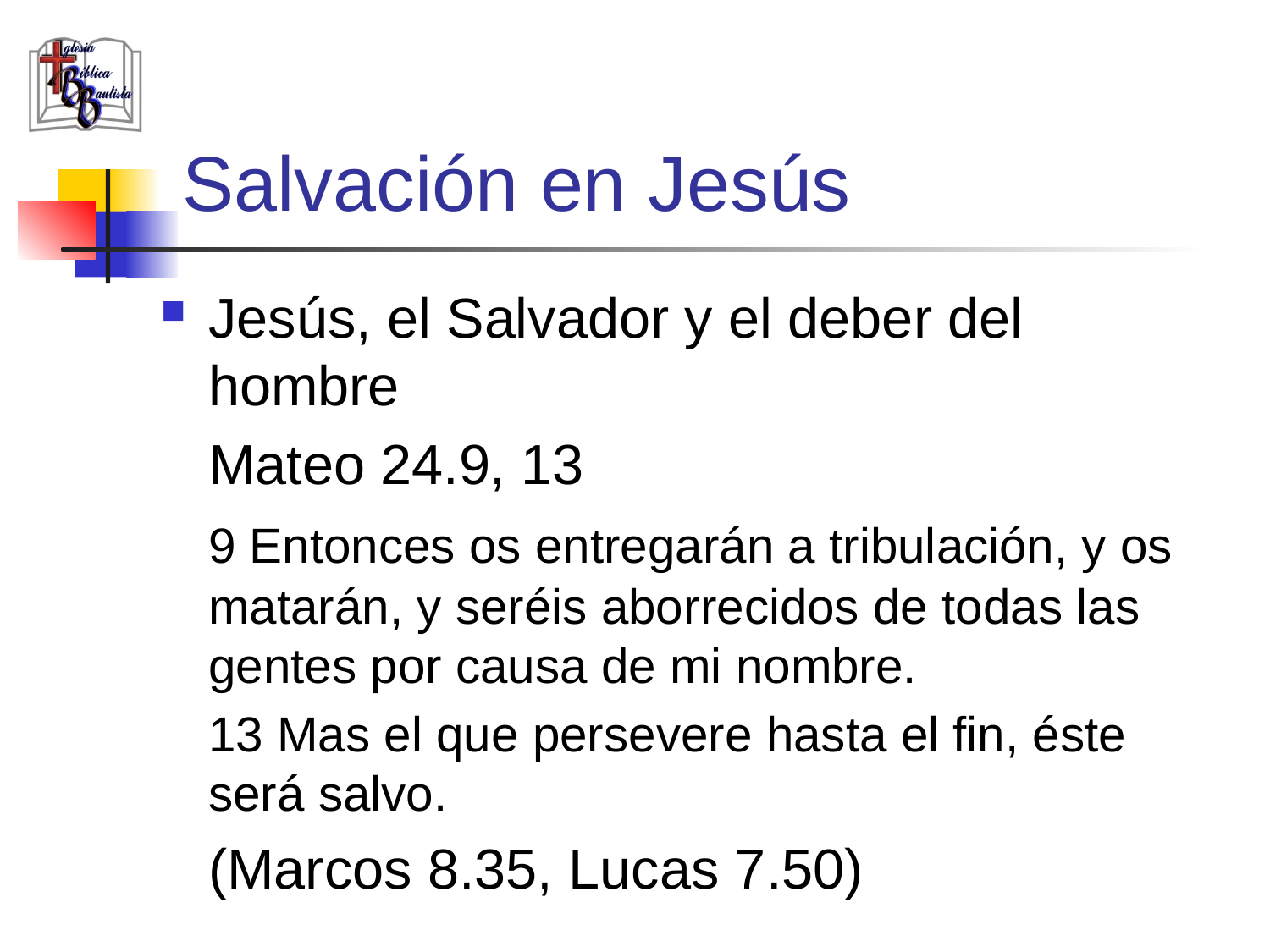

# Salvación en Jesús
Jesús, el Salvador y el deber del hombre
	Mateo 24.9, 13
	9 Entonces os entregarán a tribulación, y os matarán, y seréis aborrecidos de todas las gentes por causa de mi nombre.
	13 Mas el que persevere hasta el fin, éste será salvo.
	(Marcos 8.35, Lucas 7.50)